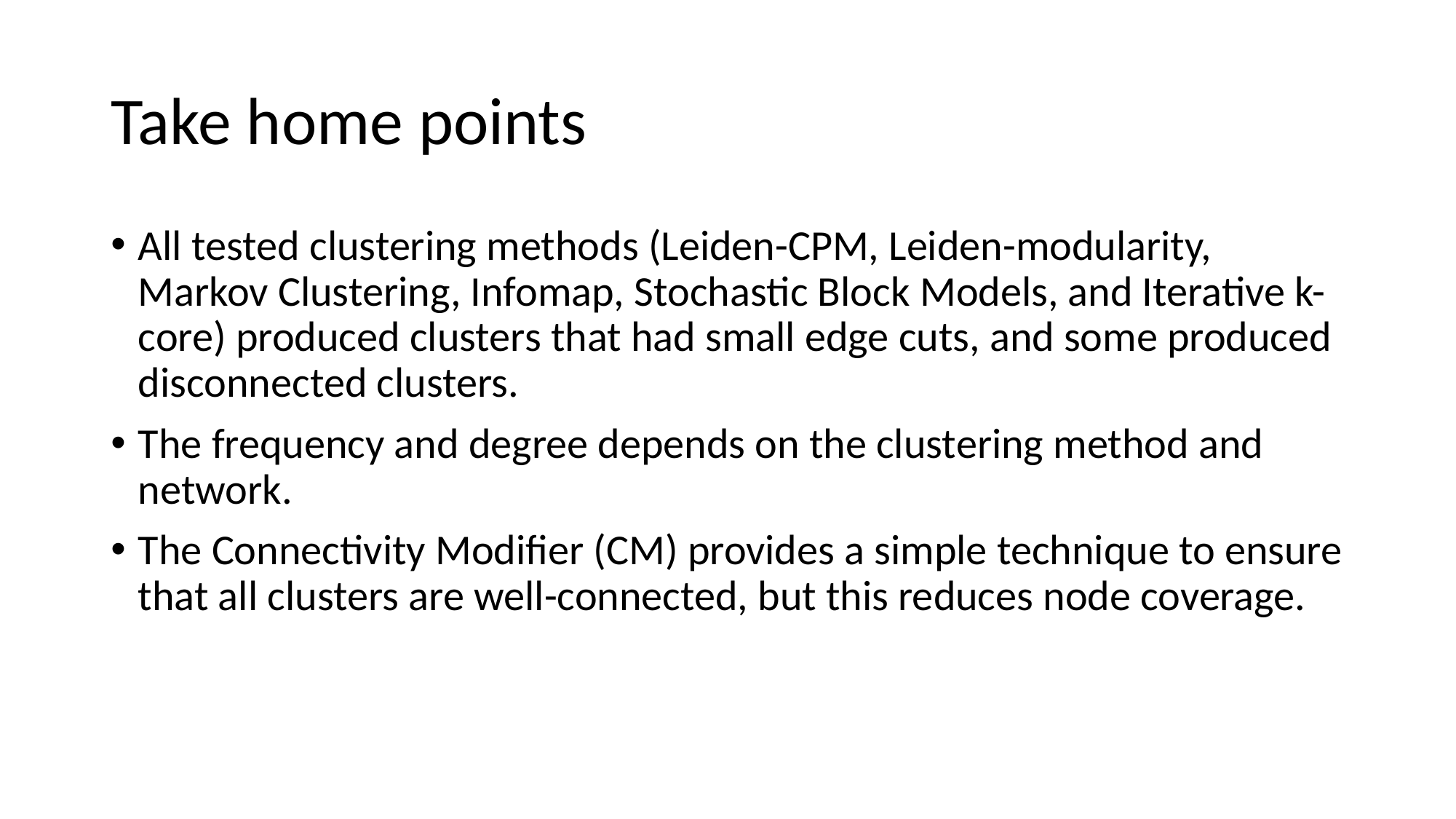

# Take home points
All tested clustering methods (Leiden-CPM, Leiden-modularity, Markov Clustering, Infomap, Stochastic Block Models, and Iterative k-core) produced clusters that had small edge cuts, and some produced disconnected clusters.
The frequency and degree depends on the clustering method and network.
The Connectivity Modifier (CM) provides a simple technique to ensure that all clusters are well-connected, but this reduces node coverage.